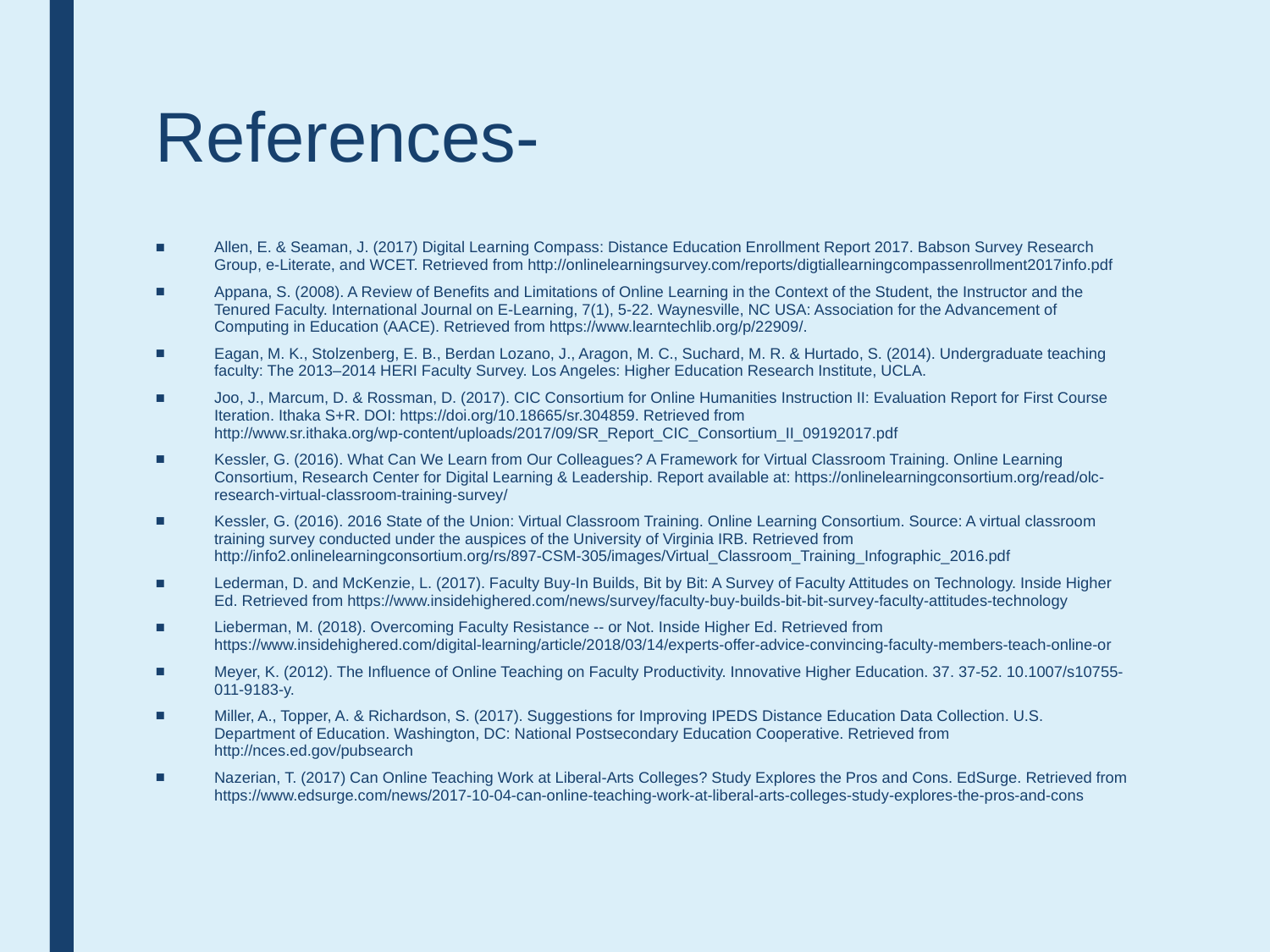

# References-
Allen, E. & Seaman, J. (2017) Digital Learning Compass: Distance Education Enrollment Report 2017. Babson Survey Research Group, e-Literate, and WCET. Retrieved from http://onlinelearningsurvey.com/reports/digtiallearningcompassenrollment2017info.pdf
Appana, S. (2008). A Review of Benefits and Limitations of Online Learning in the Context of the Student, the Instructor and the Tenured Faculty. International Journal on E-Learning, 7(1), 5-22. Waynesville, NC USA: Association for the Advancement of Computing in Education (AACE). Retrieved from https://www.learntechlib.org/p/22909/.
Eagan, M. K., Stolzenberg, E. B., Berdan Lozano, J., Aragon, M. C., Suchard, M. R. & Hurtado, S. (2014). Undergraduate teaching faculty: The 2013–2014 HERI Faculty Survey. Los Angeles: Higher Education Research Institute, UCLA.
Joo, J., Marcum, D. & Rossman, D. (2017). CIC Consortium for Online Humanities Instruction II: Evaluation Report for First Course Iteration. Ithaka S+R. DOI: https://doi.org/10.18665/sr.304859. Retrieved from http://www.sr.ithaka.org/wp-content/uploads/2017/09/SR_Report_CIC_Consortium_II_09192017.pdf
Kessler, G. (2016). What Can We Learn from Our Colleagues? A Framework for Virtual Classroom Training. Online Learning Consortium, Research Center for Digital Learning & Leadership. Report available at: https://onlinelearningconsortium.org/read/olc-research-virtual-classroom-training-survey/
Kessler, G. (2016). 2016 State of the Union: Virtual Classroom Training. Online Learning Consortium. Source: A virtual classroom training survey conducted under the auspices of the University of Virginia IRB. Retrieved from http://info2.onlinelearningconsortium.org/rs/897-CSM-305/images/Virtual_Classroom_Training_Infographic_2016.pdf
Lederman, D. and McKenzie, L. (2017). Faculty Buy-In Builds, Bit by Bit: A Survey of Faculty Attitudes on Technology. Inside Higher Ed. Retrieved from https://www.insidehighered.com/news/survey/faculty-buy-builds-bit-bit-survey-faculty-attitudes-technology
Lieberman, M. (2018). Overcoming Faculty Resistance -- or Not. Inside Higher Ed. Retrieved from https://www.insidehighered.com/digital-learning/article/2018/03/14/experts-offer-advice-convincing-faculty-members-teach-online-or
Meyer, K. (2012). The Influence of Online Teaching on Faculty Productivity. Innovative Higher Education. 37. 37-52. 10.1007/s10755-011-9183-y.
Miller, A., Topper, A. & Richardson, S. (2017). Suggestions for Improving IPEDS Distance Education Data Collection. U.S. Department of Education. Washington, DC: National Postsecondary Education Cooperative. Retrieved from http://nces.ed.gov/pubsearch
Nazerian, T. (2017) Can Online Teaching Work at Liberal-Arts Colleges? Study Explores the Pros and Cons. EdSurge. Retrieved from https://www.edsurge.com/news/2017-10-04-can-online-teaching-work-at-liberal-arts-colleges-study-explores-the-pros-and-cons